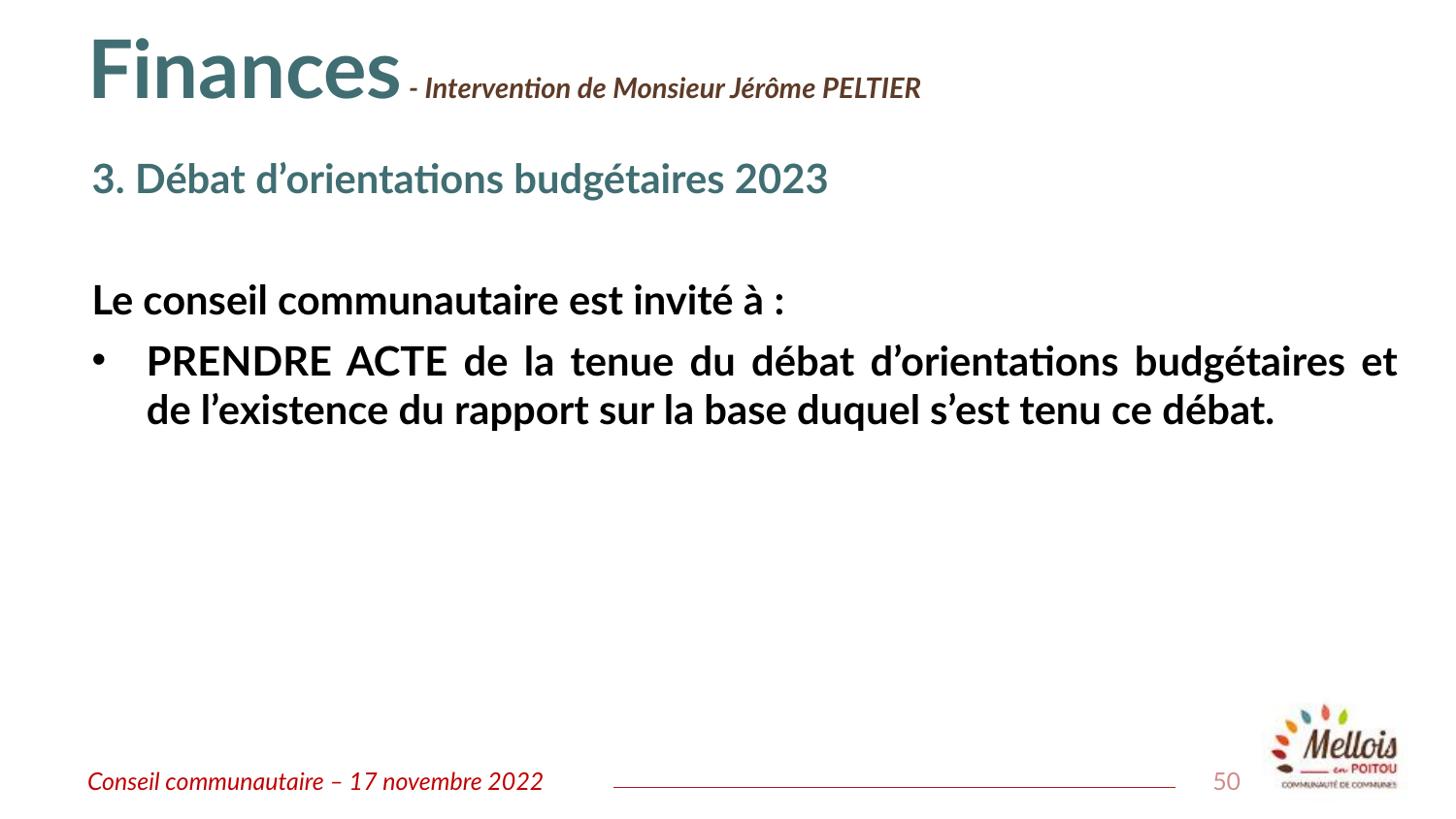

# Finances - Intervention de Monsieur Jérôme PELTIER
3. Débat d’orientations budgétaires 2023

Le conseil communautaire est invité à :
PRENDRE ACTE de la tenue du débat d’orientations budgétaires et de l’existence du rapport sur la base duquel s’est tenu ce débat.
Conseil communautaire – 17 novembre 2022
50